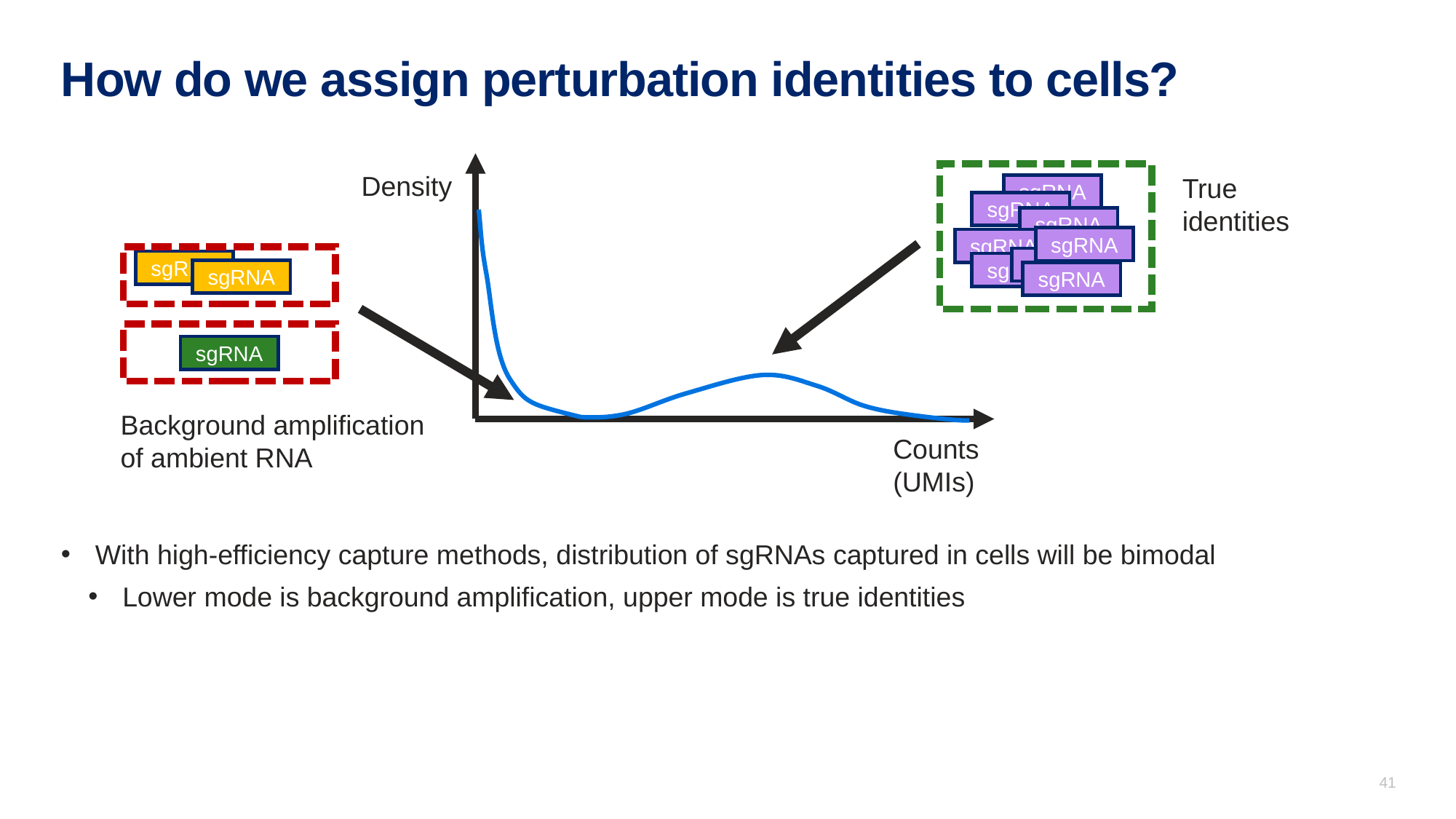

# How do we assign perturbation identities to cells?

Density

True
identities
sgRNA
sgRNA
sgRNA
sgRNA
sgRNA

sgRNA
sgRNA
sgRNA
sgRNA
sgRNA

sgRNA
Background amplification
of ambient RNA
Counts
(UMIs)
With high-efficiency capture methods, distribution of sgRNAs captured in cells will be bimodal
Lower mode is background amplification, upper mode is true identities

41